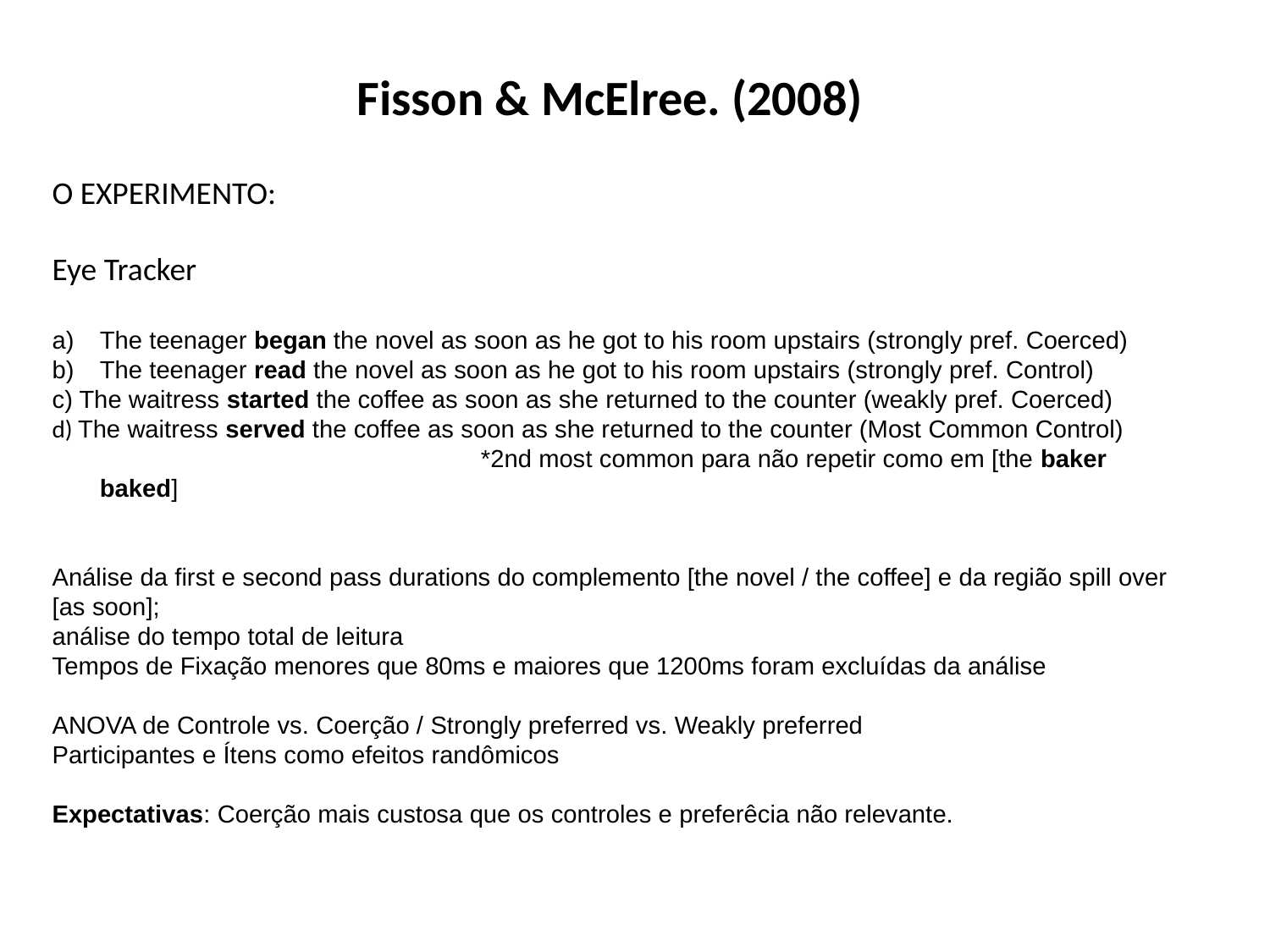

Fisson & McElree. (2008)
O EXPERIMENTO:

Eye Tracker

The teenager began the novel as soon as he got to his room upstairs (strongly pref. Coerced)
The teenager read the novel as soon as he got to his room upstairs (strongly pref. Control)
c) The waitress started the coffee as soon as she returned to the counter (weakly pref. Coerced)
d) The waitress served the coffee as soon as she returned to the counter (Most Common Control)
				*2nd most common para não repetir como em [the baker baked]

Análise da first e second pass durations do complemento [the novel / the coffee] e da região spill over
[as soon];
análise do tempo total de leitura
Tempos de Fixação menores que 80ms e maiores que 1200ms foram excluídas da análise

ANOVA de Controle vs. Coerção / Strongly preferred vs. Weakly preferred
Participantes e Ítens como efeitos randômicos

Expectativas: Coerção mais custosa que os controles e preferêcia não relevante.